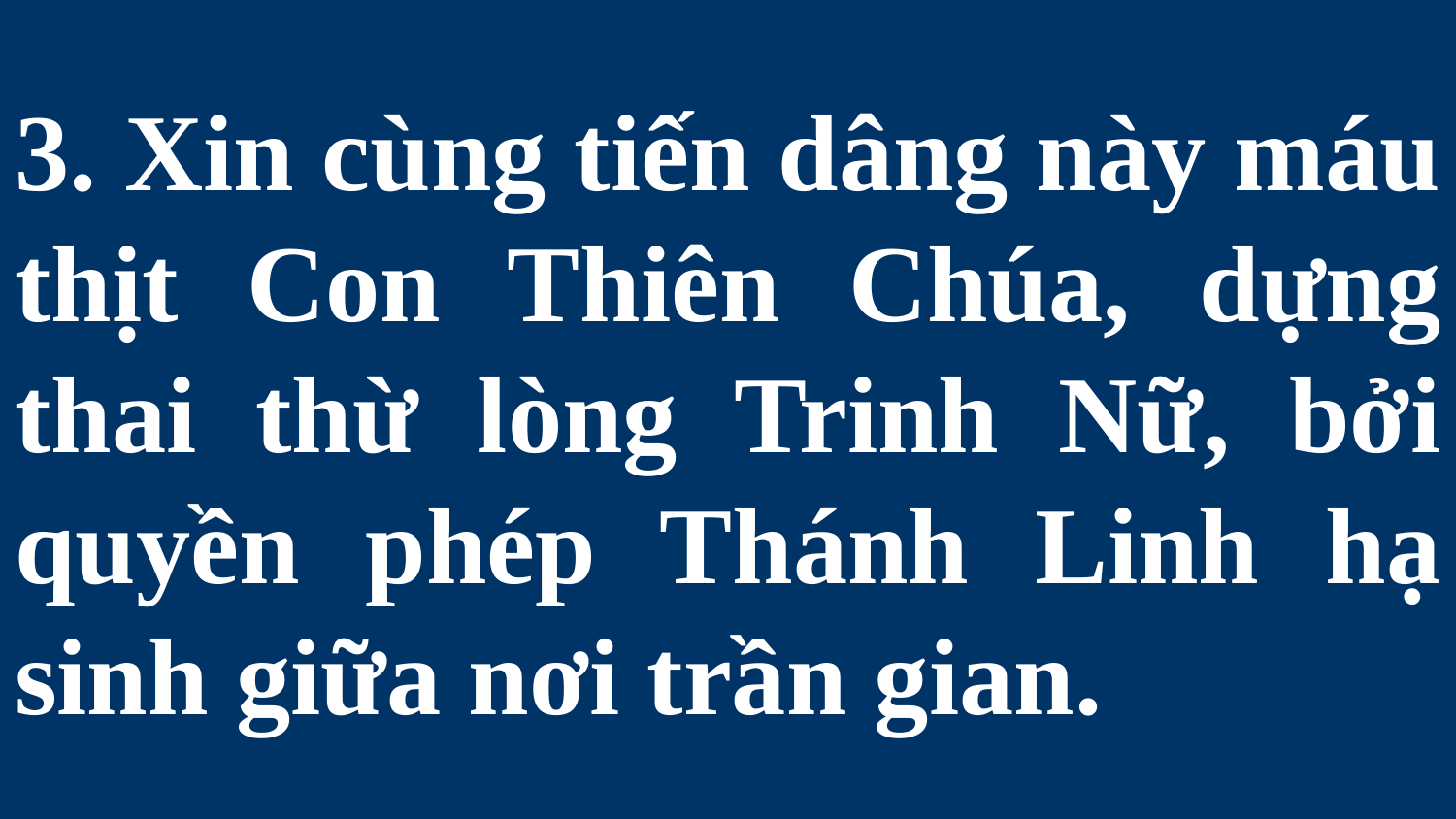

# 3. Xin cùng tiến dâng này máu thịt Con Thiên Chúa, dựng thai thừ lòng Trinh Nữ, bởi quyền phép Thánh Linh hạ sinh giữa nơi trần gian.